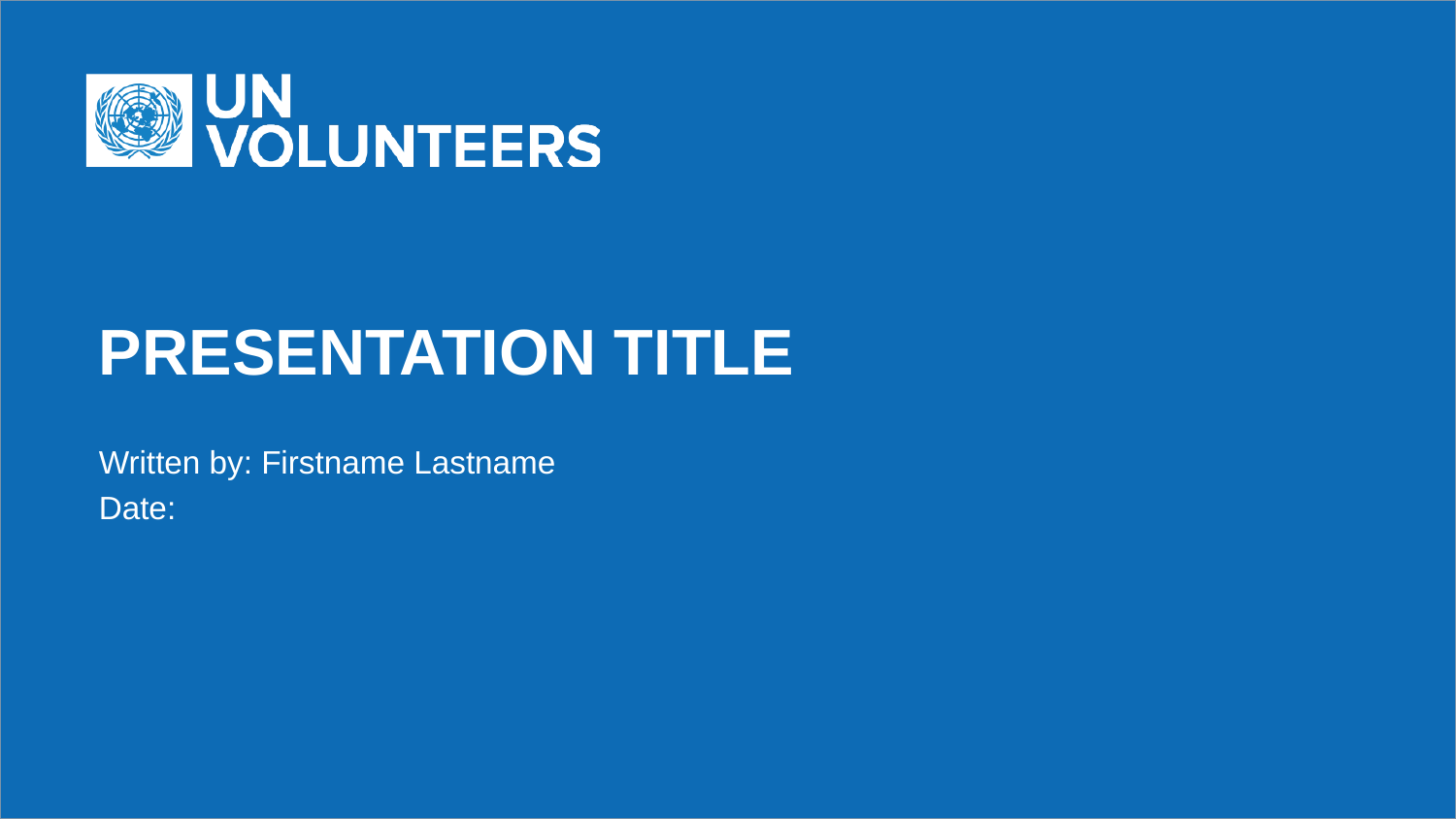

presentation title
Written by: Firstname Lastname
Date: